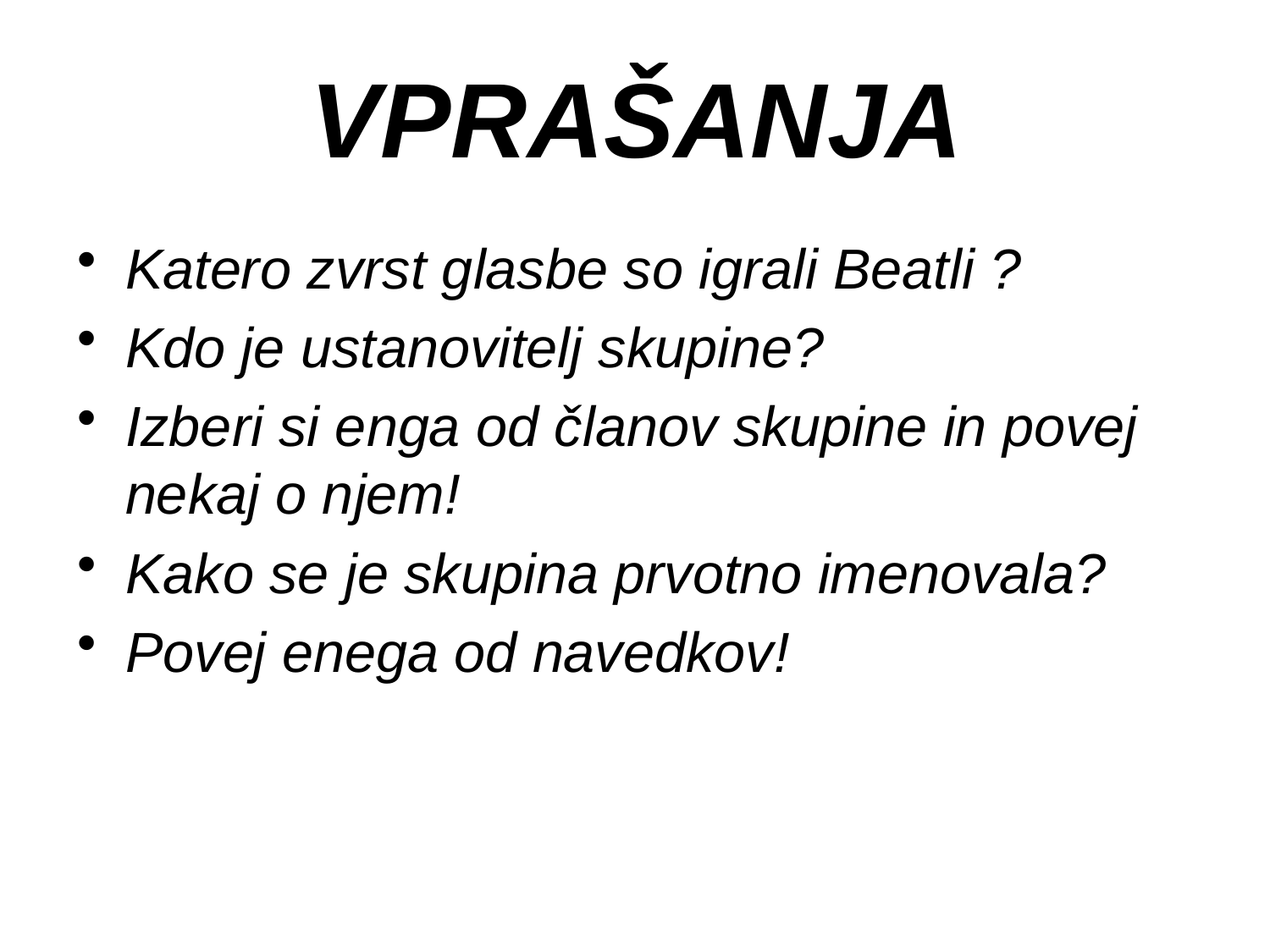

# VPRAŠANJA
Katero zvrst glasbe so igrali Beatli ?
Kdo je ustanovitelj skupine?
Izberi si enga od članov skupine in povej nekaj o njem!
Kako se je skupina prvotno imenovala?
Povej enega od navedkov!